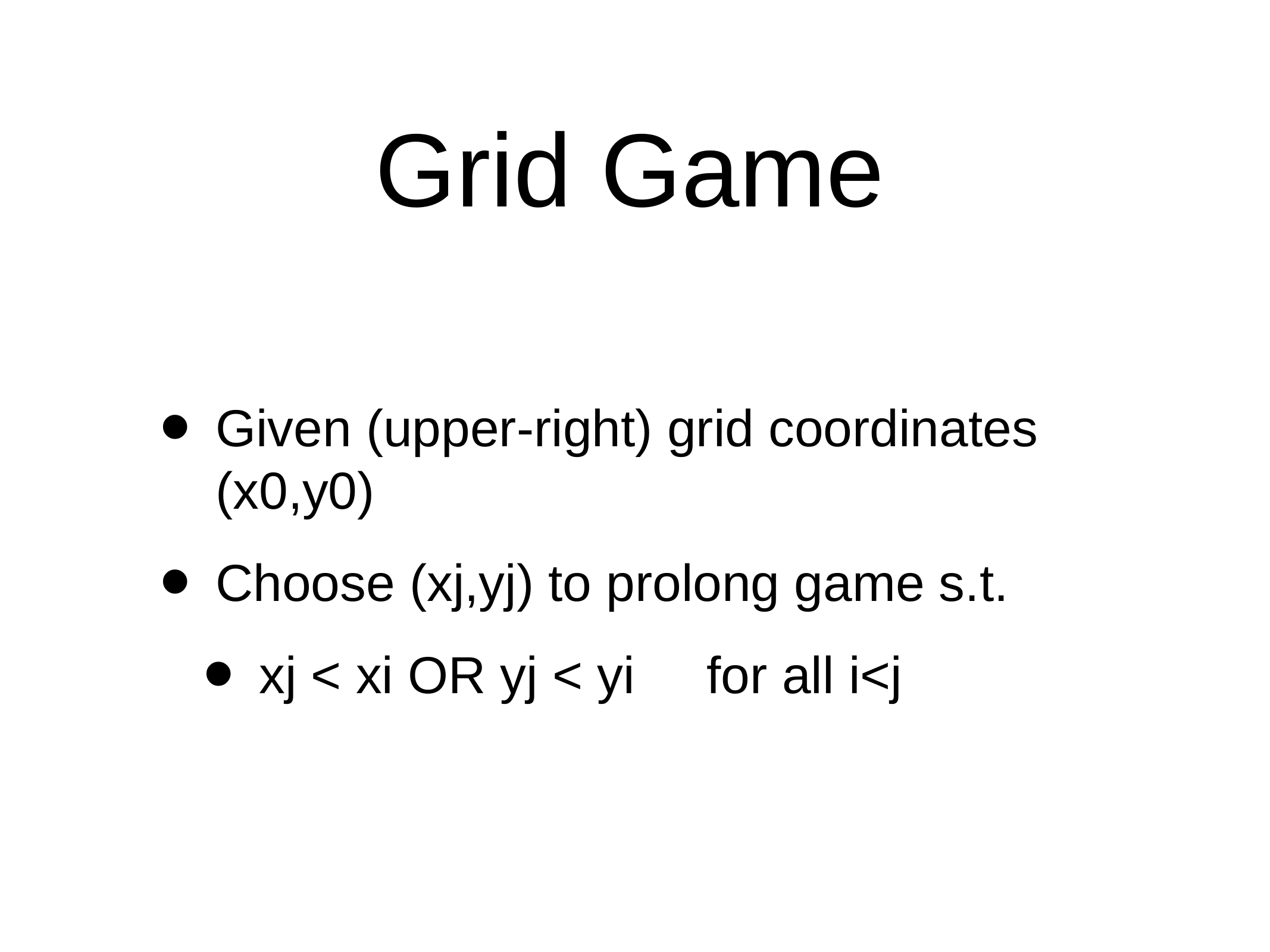

# Grid Game
Given (upper-right) grid coordinates (x0,y0)
Choose (xj,yj) to prolong game s.t.
xj < xi OR yj < yi     for all i<j